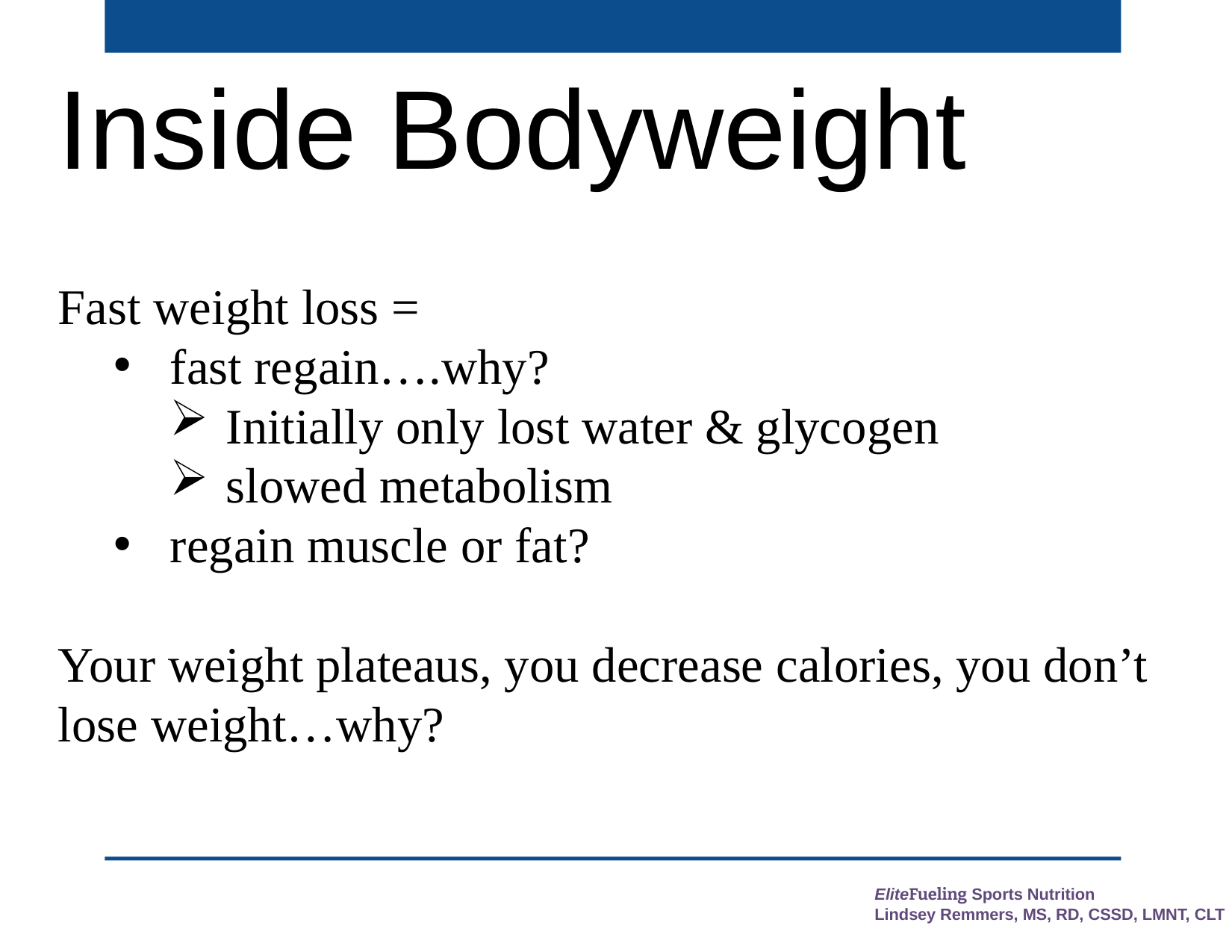

Inside Bodyweight
Fast weight loss =
fast regain….why?
Initially only lost water & glycogen
slowed metabolism
regain muscle or fat?

Your weight plateaus, you decrease calories, you don’t lose weight…why?